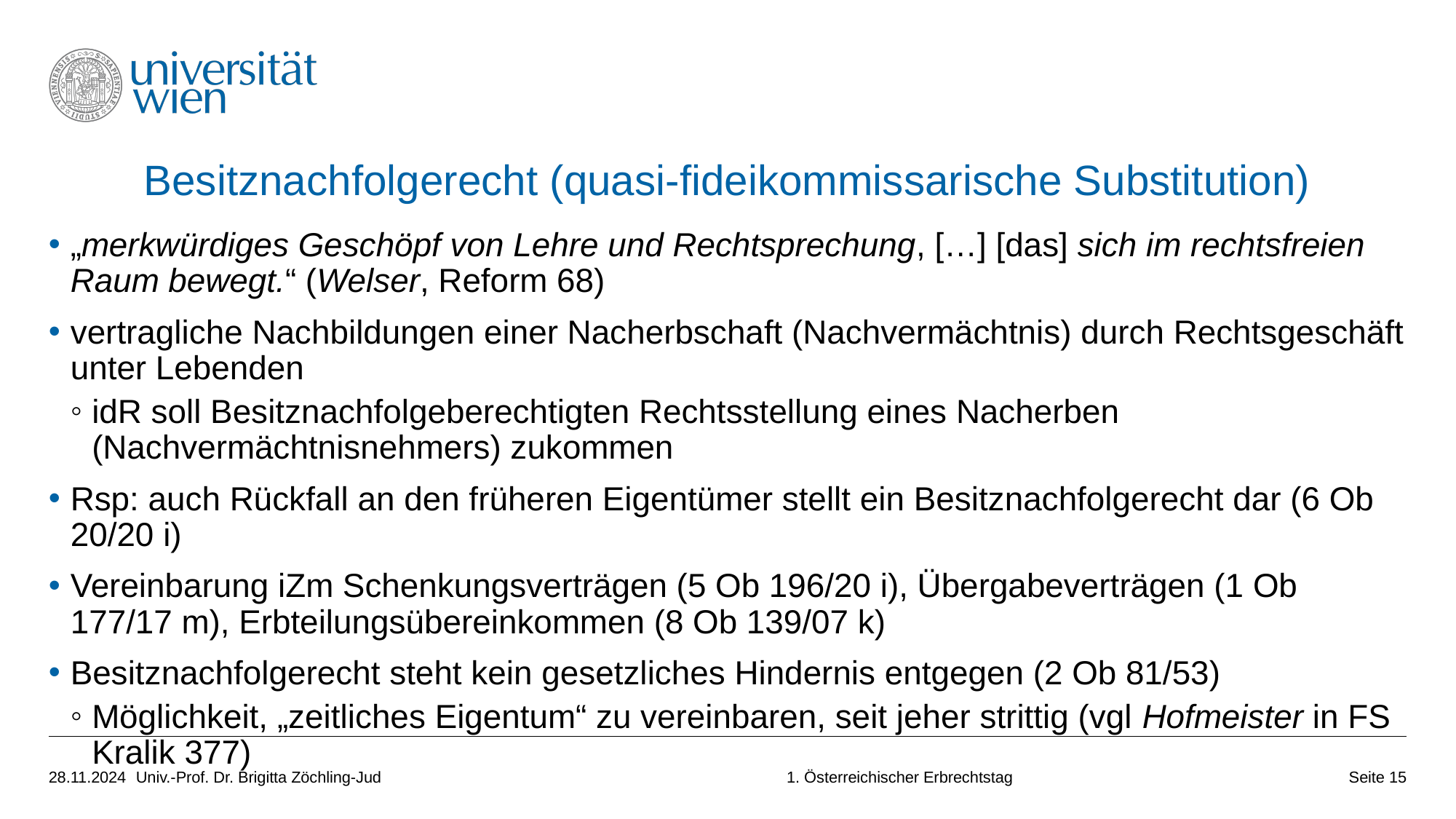

# Besitznachfolgerecht (quasi-fideikommissarische Substitution)
„merkwürdiges Geschöpf von Lehre und Rechtsprechung, […] [das] sich im rechtsfreien Raum bewegt.“ (Welser, Reform 68)
vertragliche Nachbildungen einer Nacherbschaft (Nachvermächtnis) durch Rechtsgeschäft unter Lebenden
idR soll Besitznachfolgeberechtigten Rechtsstellung eines Nacherben (Nachvermächtnisnehmers) zukommen
Rsp: auch Rückfall an den früheren Eigentümer stellt ein Besitznachfolgerecht dar (6 Ob 20/20 i)
Vereinbarung iZm Schenkungsverträgen (5 Ob 196/20 i), Übergabeverträgen (1 Ob 177/17 m), Erbteilungsübereinkommen (8 Ob 139/07 k)
Besitznachfolgerecht steht kein gesetzliches Hindernis entgegen (2 Ob 81/53)
Möglichkeit, „zeitliches Eigentum“ zu vereinbaren, seit jeher strittig (vgl Hofmeister in FS Kralik 377)

28.11.2024
Univ.-Prof. Dr. Brigitta Zöchling-Jud                                                                                             1. Österreichischer Erbrechtstag
Seite 15